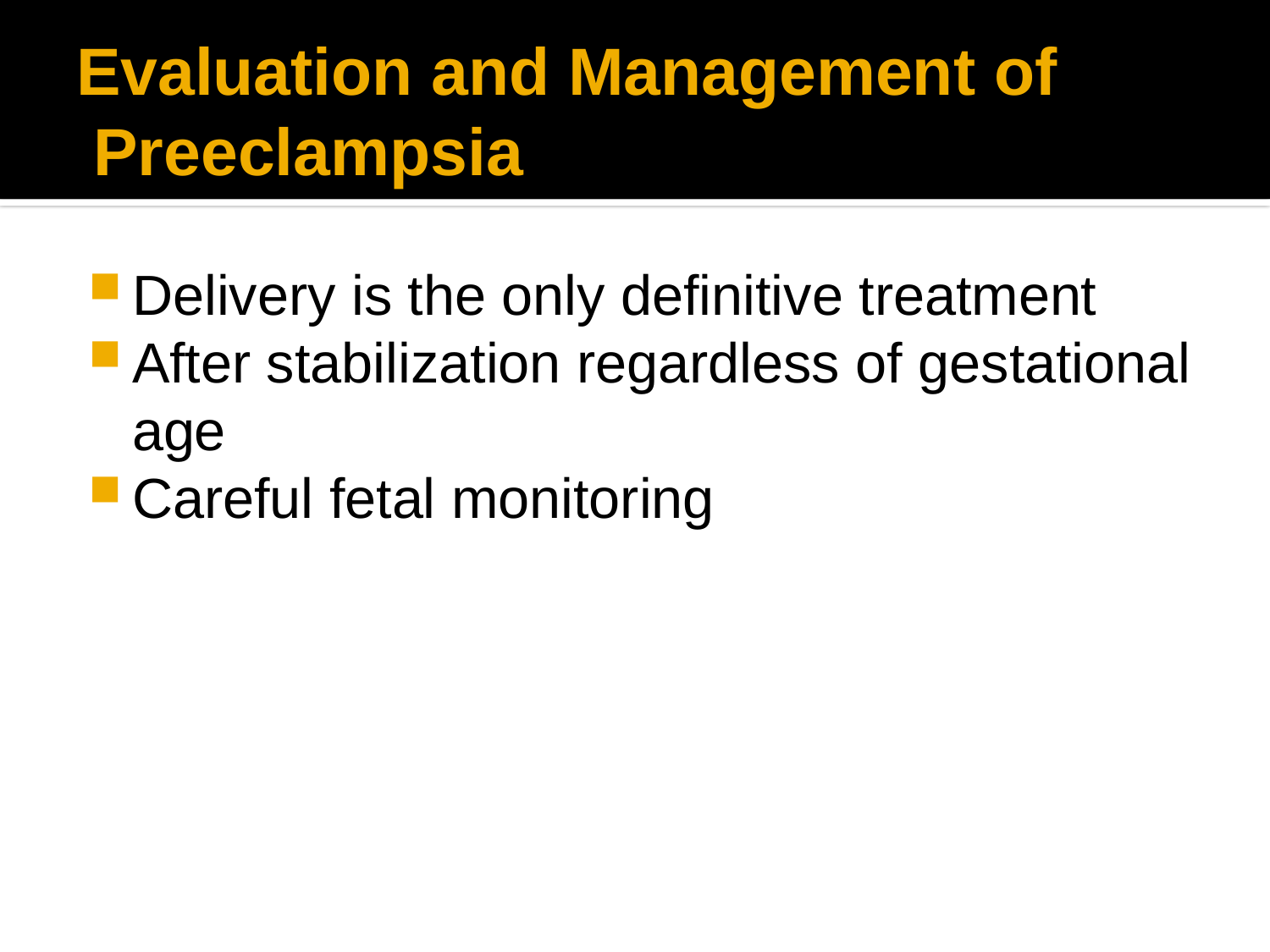

# Evaluation and Management of Preeclampsia
Delivery is the only definitive treatment
After stabilization regardless of gestational age
Careful fetal monitoring